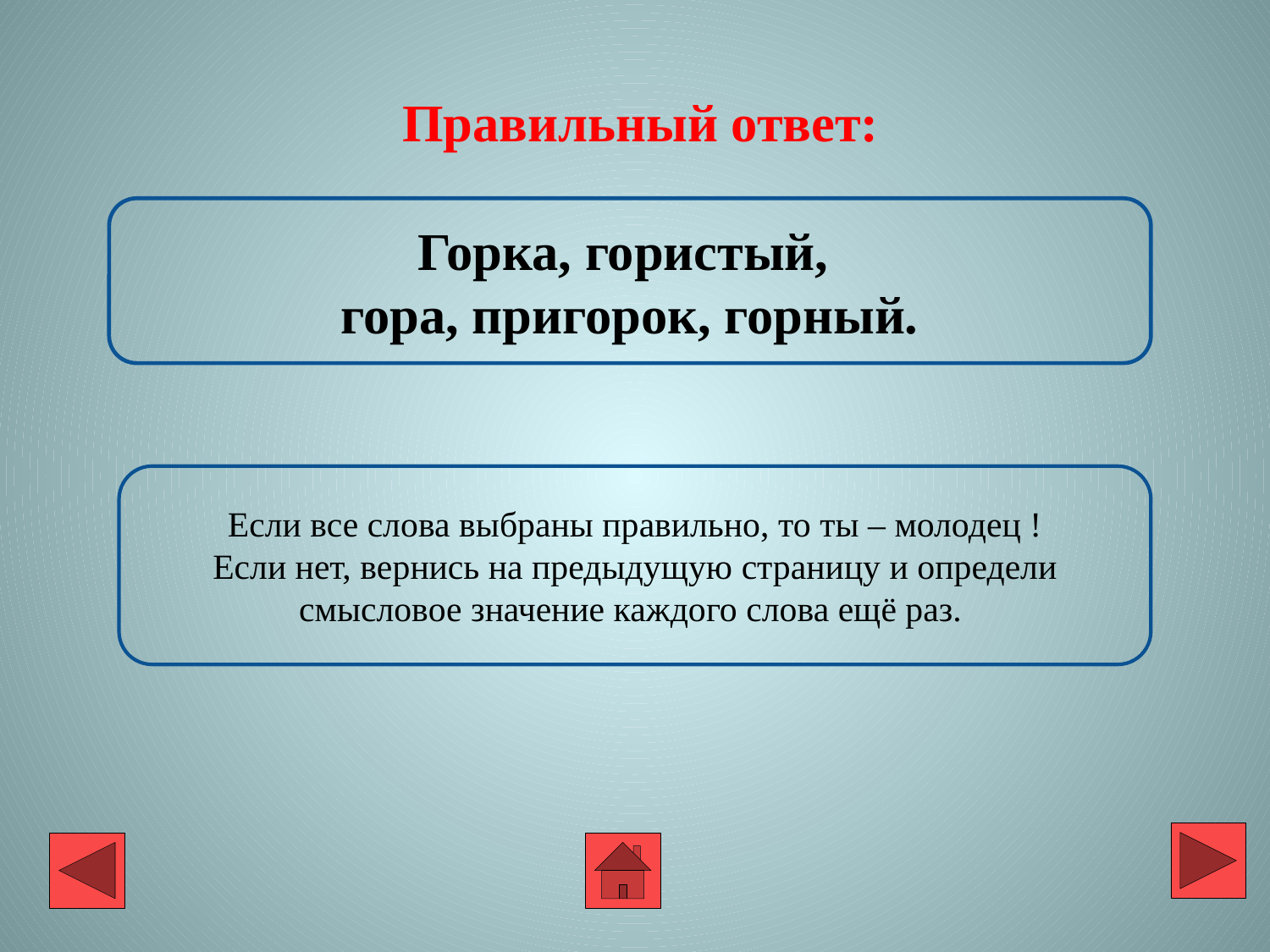

# Правильный ответ:
Горка, гористый,
гора, пригорок, горный.
Если все слова выбраны правильно, то ты – молодец !
Если нет, вернись на предыдущую страницу и определи смысловое значение каждого слова ещё раз.